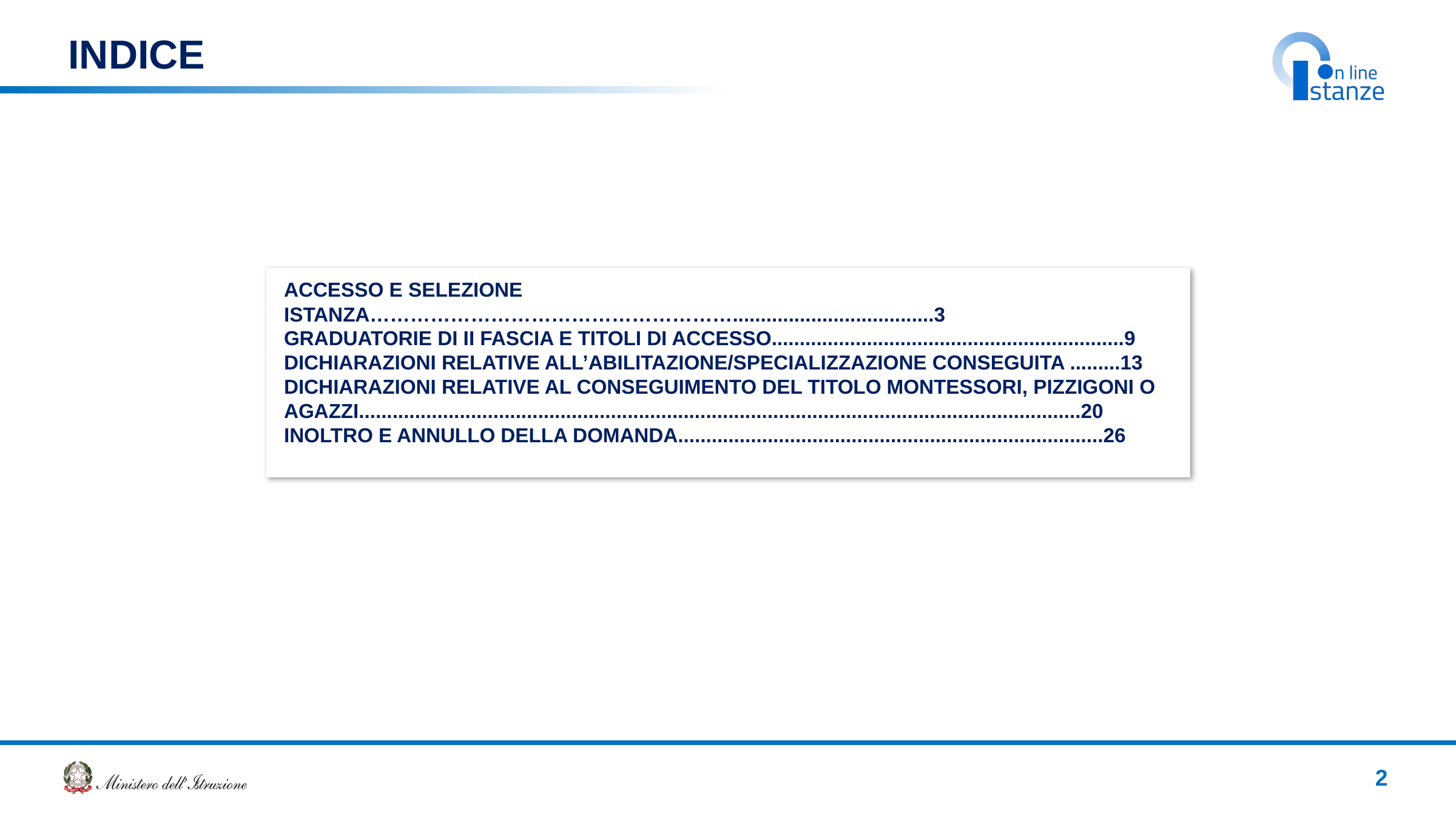

INDICE

ACCESSO E SELEZIONE ISTANZA………………………………………………....................................3
GRADUATORIE DI II FASCIA E TITOLI DI ACCESSO...............................................................9
DICHIARAZIONI RELATIVE ALL’ABILITAZIONE/SPECIALIZZAZIONE CONSEGUITA .........13
DICHIARAZIONI RELATIVE AL CONSEGUIMENTO DEL TITOLO MONTESSORI, PIZZIGONI O AGAZZI.................................................................................................................................20
INOLTRO E ANNULLO DELLA DOMANDA............................................................................26